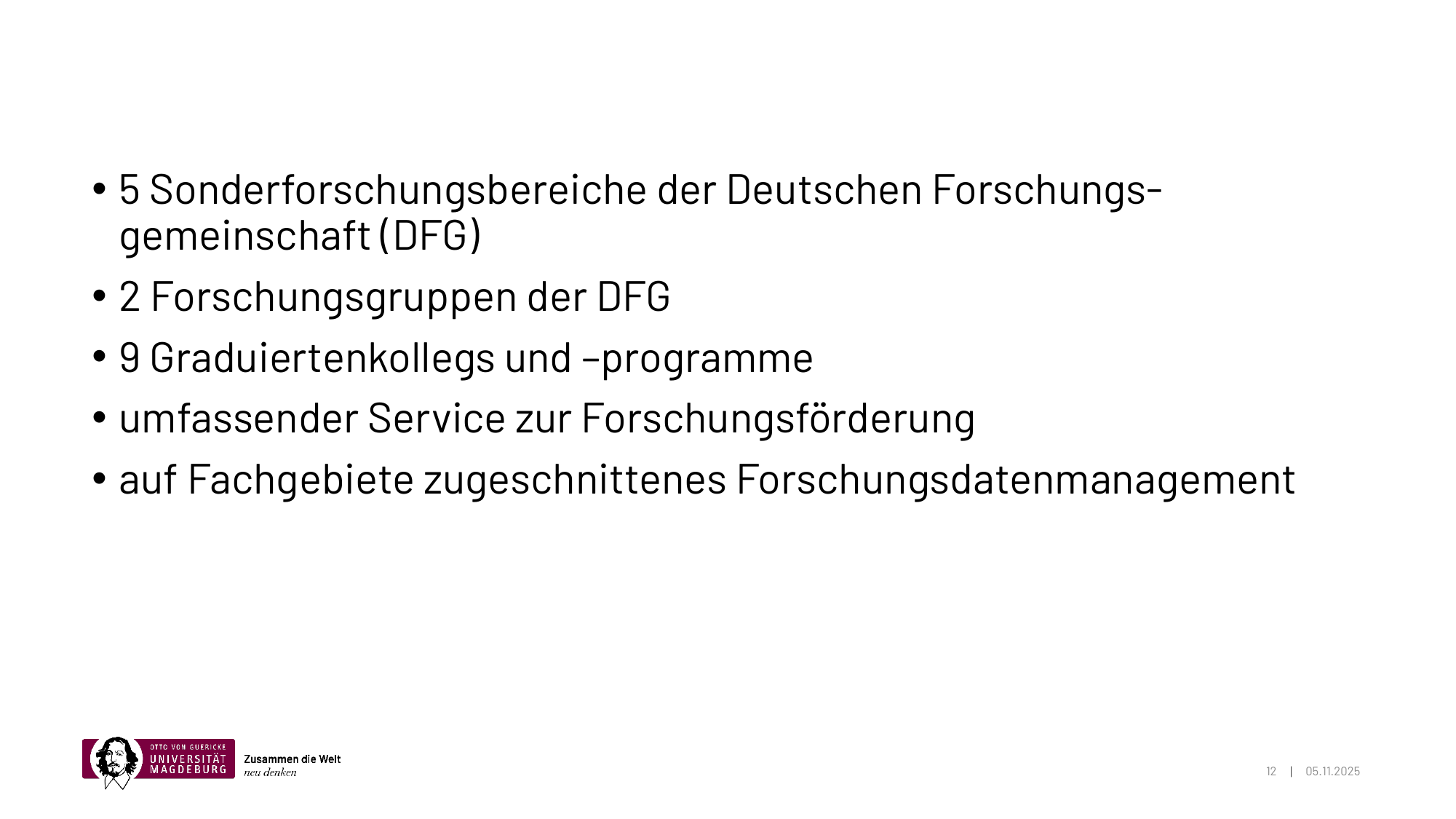

5 Sonderforschungsbereiche der Deutschen Forschungs-
gemeinschaft (DFG)
2 Forschungsgruppen der DFG
9 Graduiertenkollegs und –programme
umfassender Service zur Forschungsförderung
auf Fachgebiete zugeschnittenes Forschungsdatenmanagement